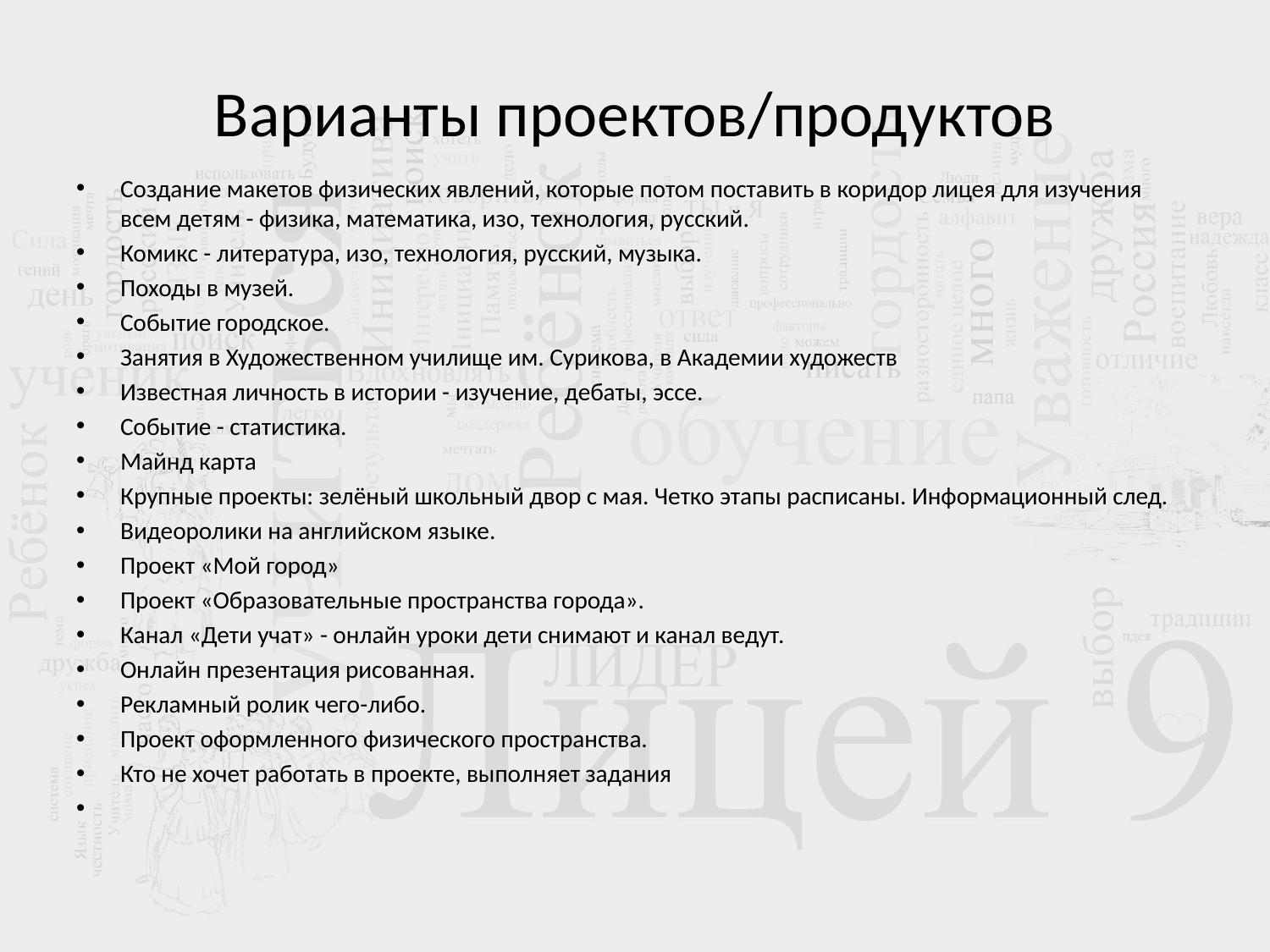

# Варианты проектов/продуктов
Создание макетов физических явлений, которые потом поставить в коридор лицея для изучения всем детям - физика, математика, изо, технология, русский.
Комикс - литература, изо, технология, русский, музыка.
Походы в музей.
Событие городское.
Занятия в Художественном училище им. Сурикова, в Академии художеств
Известная личность в истории - изучение, дебаты, эссе.
Событие - статистика.
Майнд карта
Крупные проекты: зелёный школьный двор с мая. Четко этапы расписаны. Информационный след.
Видеоролики на английском языке.
Проект «Мой город»
Проект «Образовательные пространства города».
Канал «Дети учат» - онлайн уроки дети снимают и канал ведут.
Онлайн презентация рисованная.
Рекламный ролик чего-либо.
Проект оформленного физического пространства.
Кто не хочет работать в проекте, выполняет задания